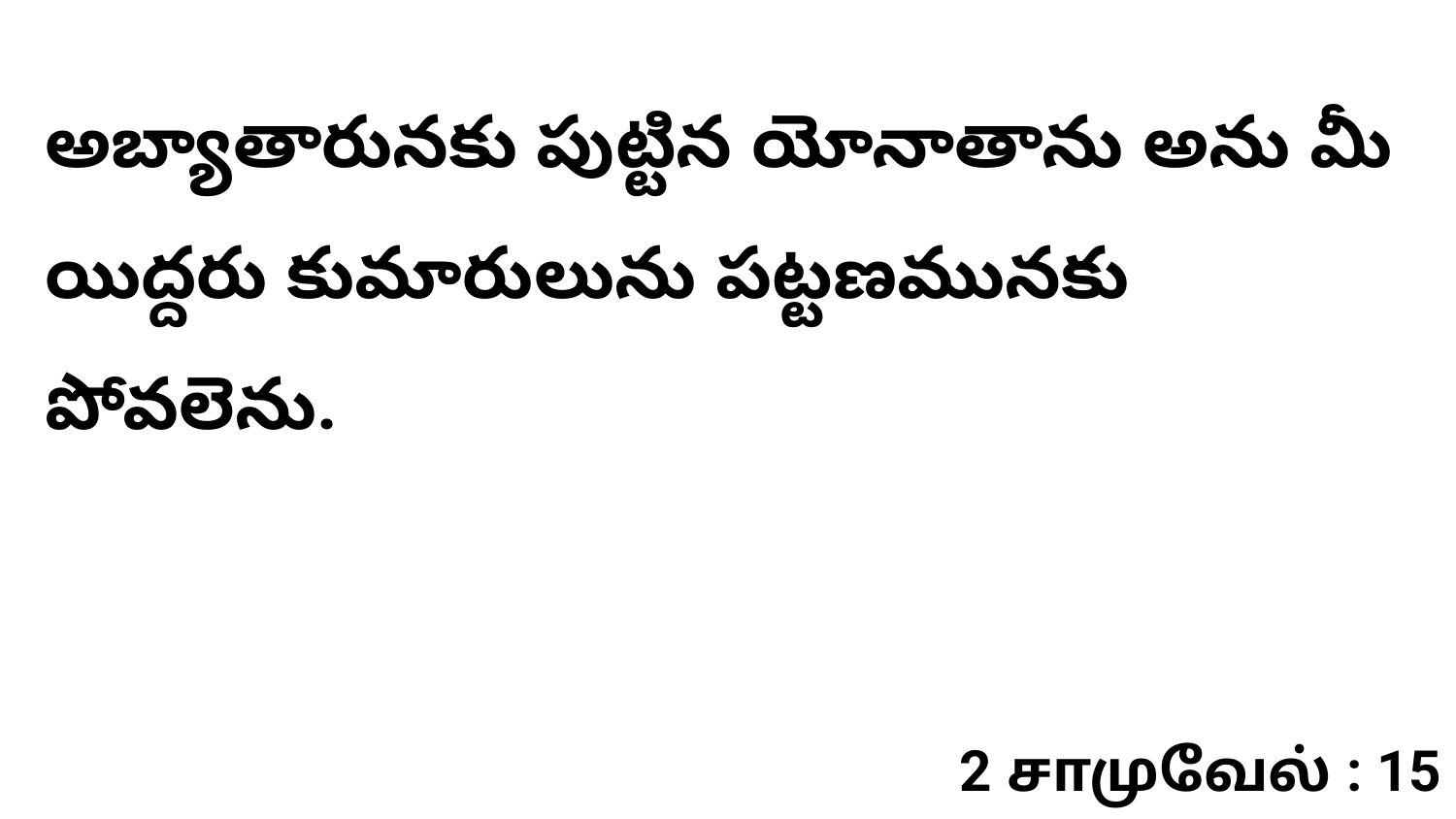

అబ్యాతారునకు పుట్టిన యోనాతాను అను మీ యిద్దరు కుమారులును పట్టణమునకు పోవలెను.
2 சாமுவேல் : 15